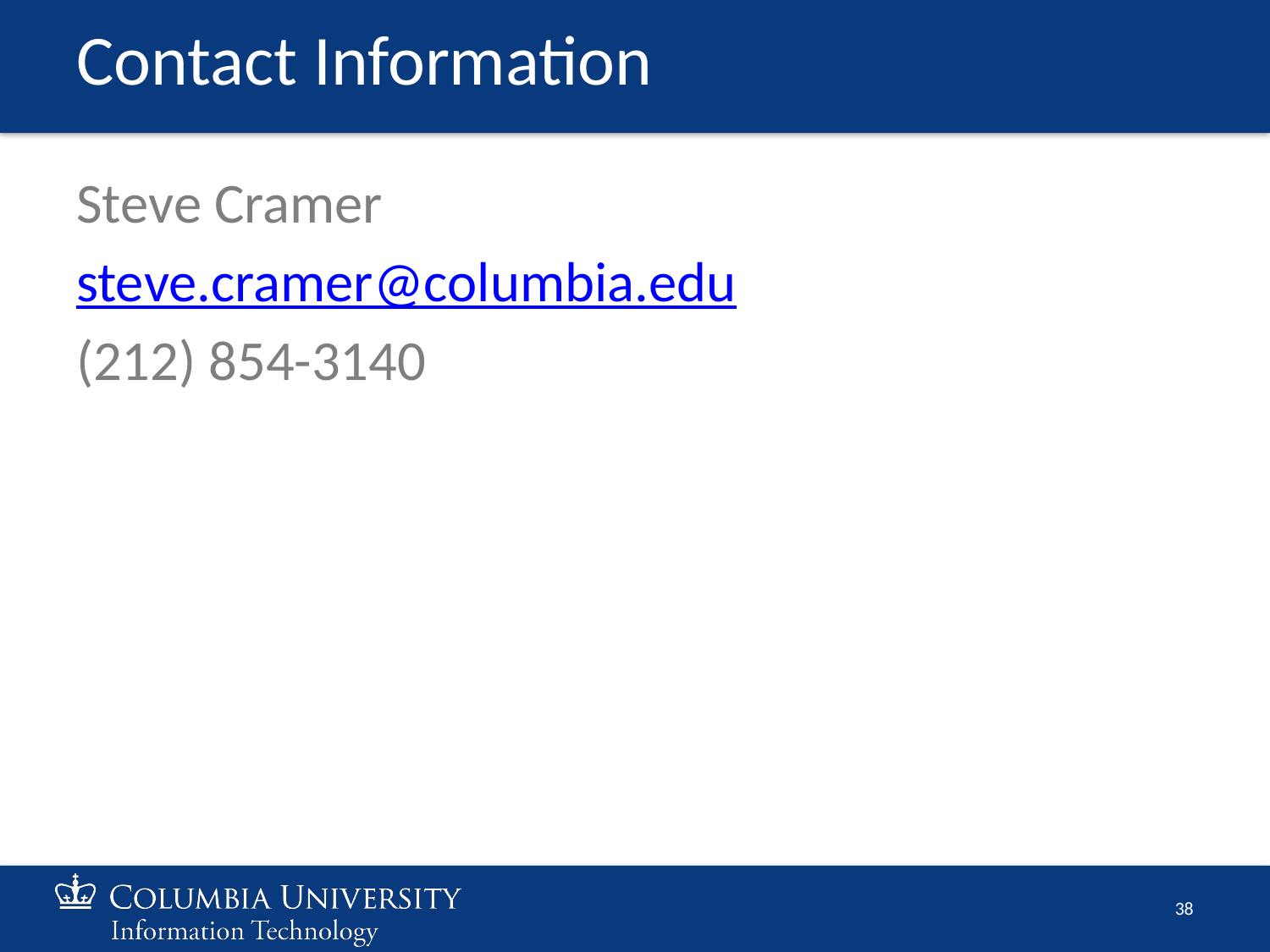

# Contact Information
Steve Cramer
steve.cramer@columbia.edu
(212) 854-3140
38